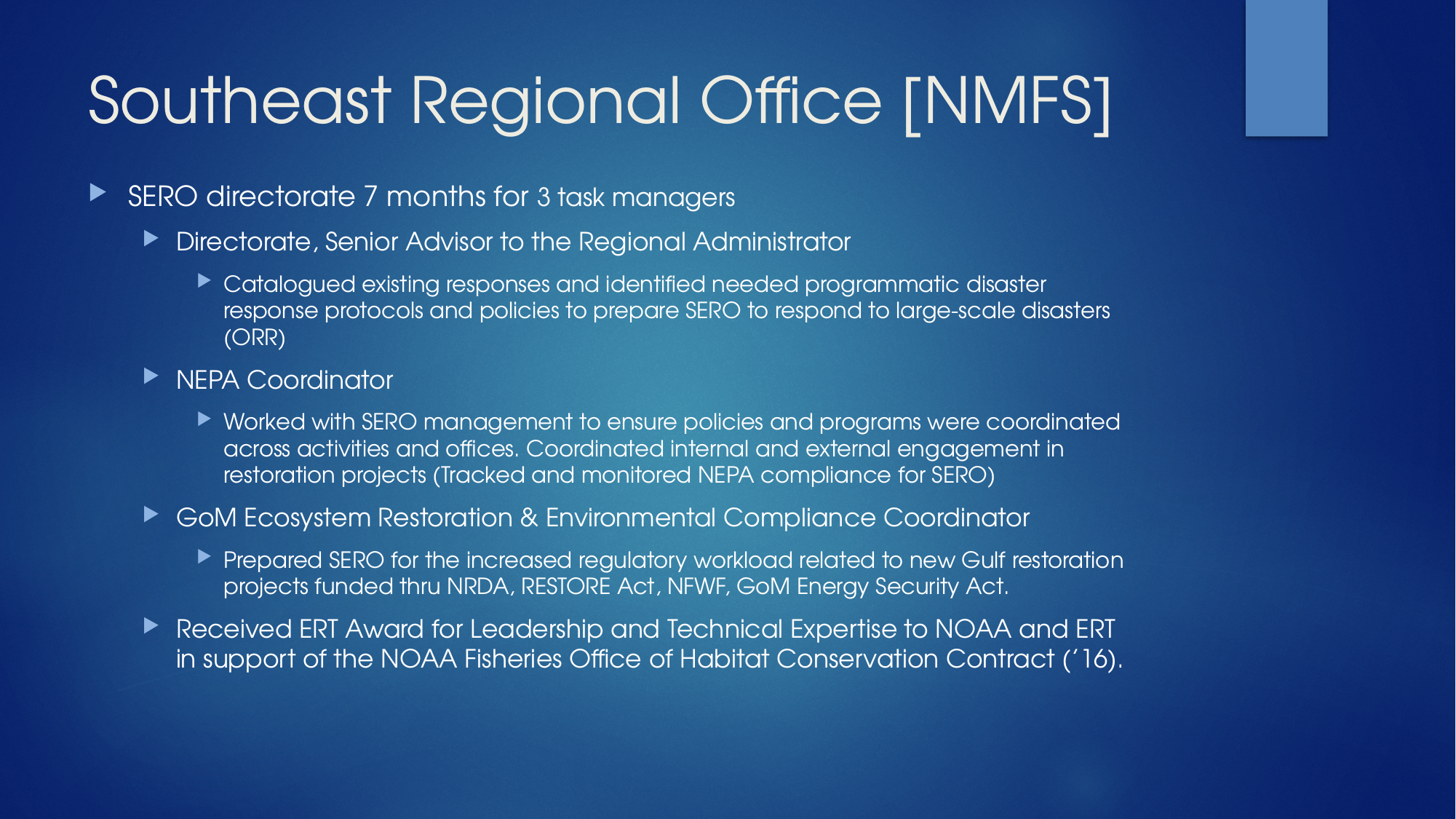

# Southeast Regional Office [NMFS]
SERO directorate 7 months for 3 task managers
Directorate, Senior Advisor to the Regional Administrator
Catalogued existing responses and identified needed programmatic disaster response protocols and policies to prepare SERO to respond to large-scale disasters (ORR)
NEPA Coordinator
Worked with SERO management to ensure policies and programs were coordinated across activities and offices. Coordinated internal and external engagement in restoration projects (Tracked and monitored NEPA compliance for SERO)
GoM Ecosystem Restoration & Environmental Compliance Coordinator
Prepared SERO for the increased regulatory workload related to new Gulf restoration projects funded thru NRDA, RESTORE Act, NFWF, GoM Energy Security Act.
Received ERT Award for Leadership and Technical Expertise to NOAA and ERT in support of the NOAA Fisheries Office of Habitat Conservation Contract (’16).